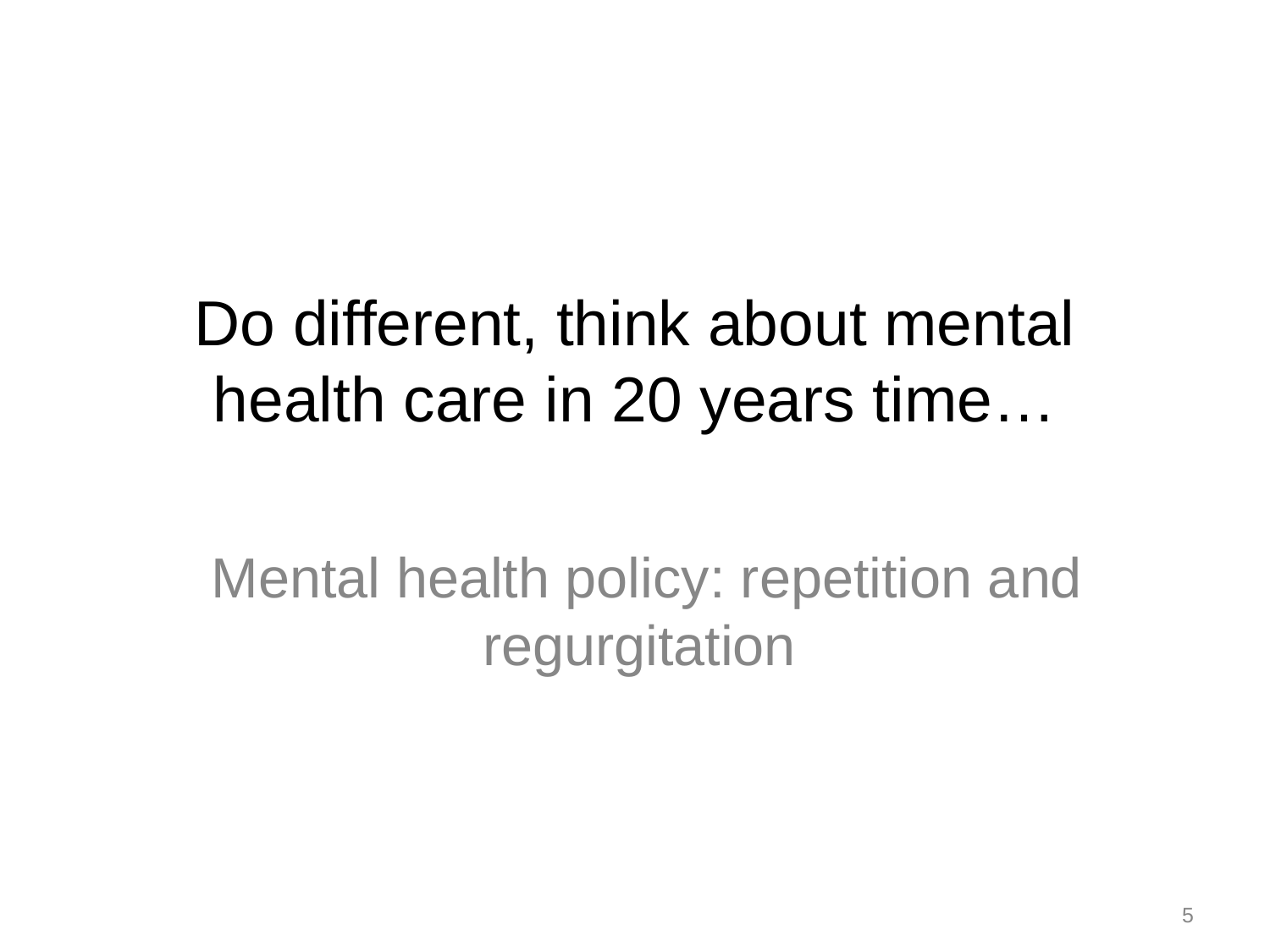

# Do different, think about mental health care in 20 years time…
Mental health policy: repetition and regurgitation
5